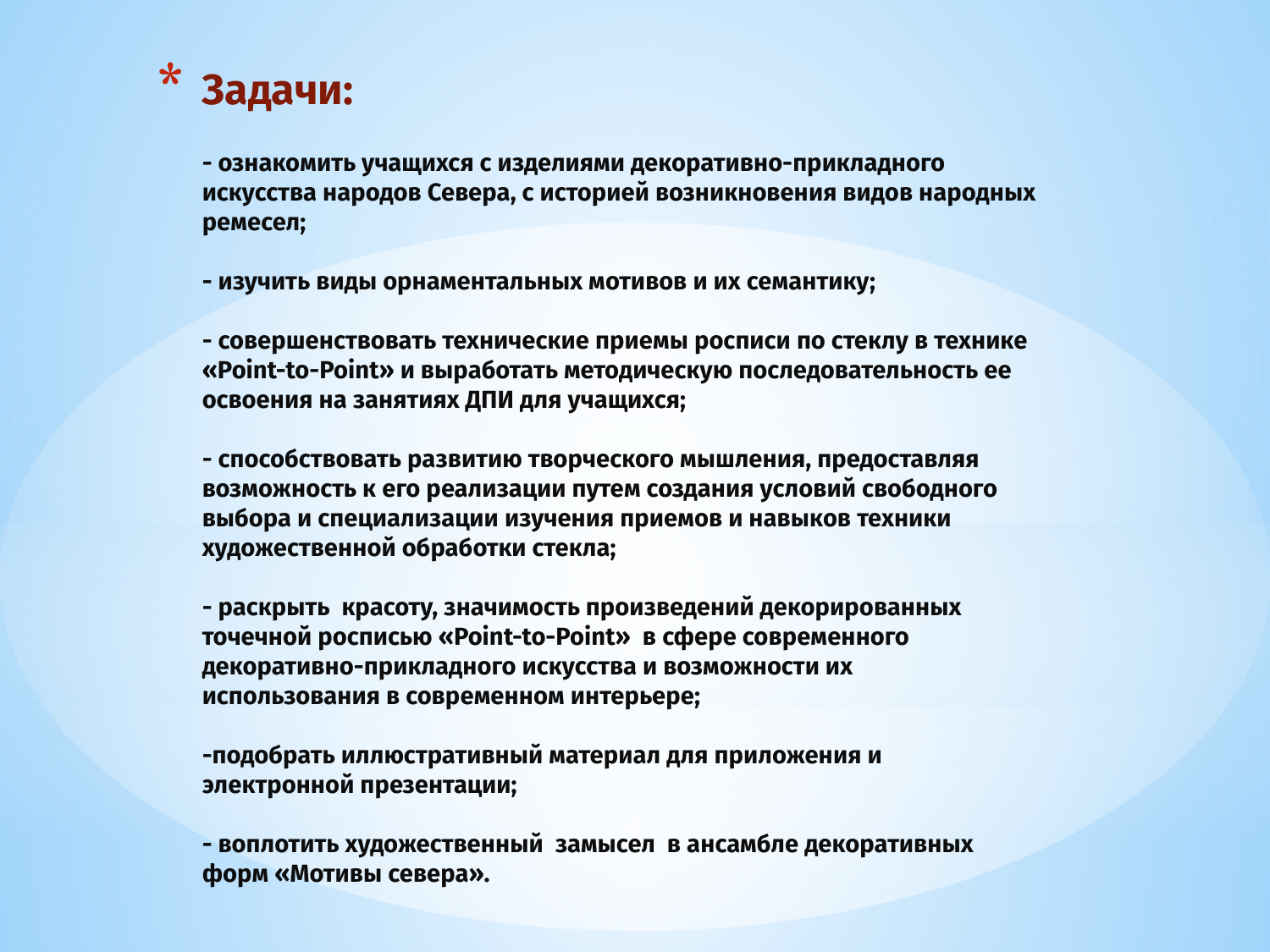

# Задачи: - ознакомить учащихся с изделиями декоративно-прикладного искусства народов Севера, с историей возникновения видов народных ремесел; - изучить виды орнаментальных мотивов и их семантику; - совершенствовать технические приемы росписи по стеклу в технике «Point-to-Point» и выработать методическую последовательность ее освоения на занятиях ДПИ для учащихся; - способствовать развитию творческого мышления, предоставляя возможность к его реализации путем создания условий свободного выбора и специализации изучения приемов и навыков техники художественной обработки стекла; - раскрыть  красоту, значимость произведений декорированных точечной росписью «Point-to-Point»  в сфере современного декоративно-прикладного искусства и возможности их использования в современном интерьере; -подобрать иллюстративный материал для приложения и электронной презентации; - воплотить художественный  замысел  в ансамбле декоративных форм «Мотивы севера».